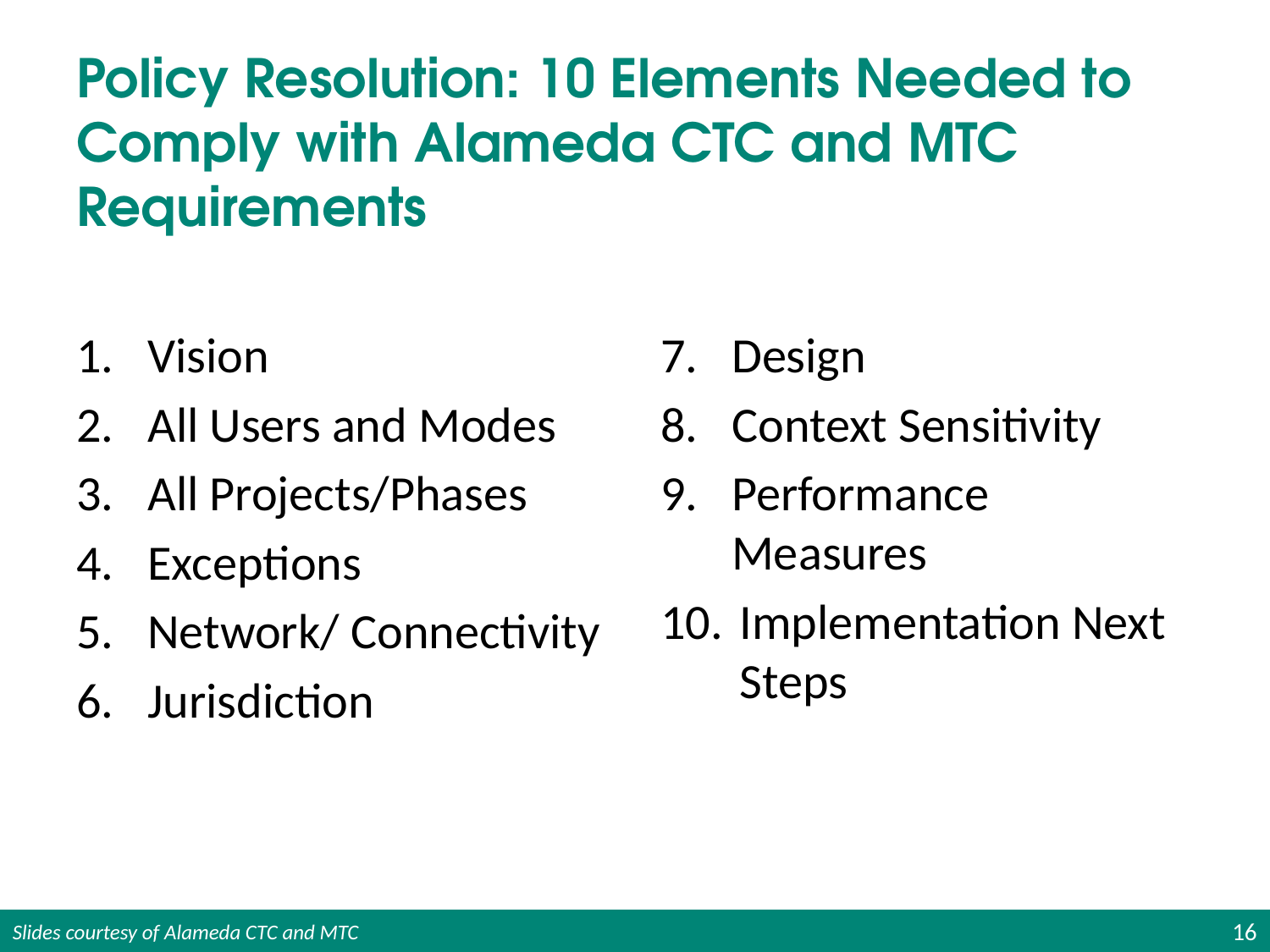

# Policy Resolution: 10 Elements Needed to Comply with Alameda CTC and MTC Requirements
Vision
All Users and Modes
All Projects/Phases
Exceptions
Network/ Connectivity
Jurisdiction
Design
Context Sensitivity
Performance Measures
Implementation Next Steps
16